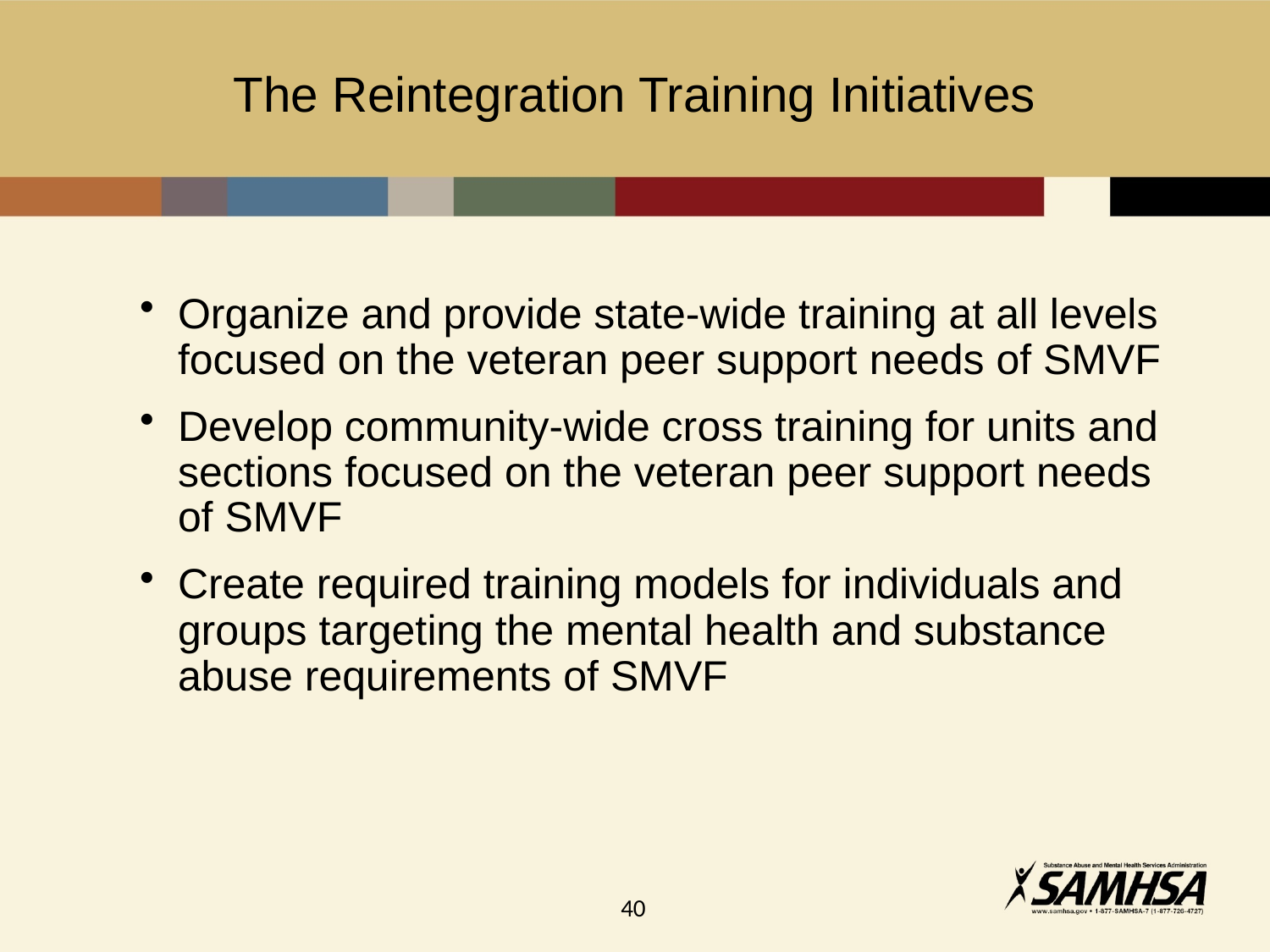

# The Reintegration Training Initiatives
Organize and provide state-wide training at all levels focused on the veteran peer support needs of SMVF
Develop community-wide cross training for units and sections focused on the veteran peer support needs of SMVF
Create required training models for individuals and groups targeting the mental health and substance abuse requirements of SMVF

40